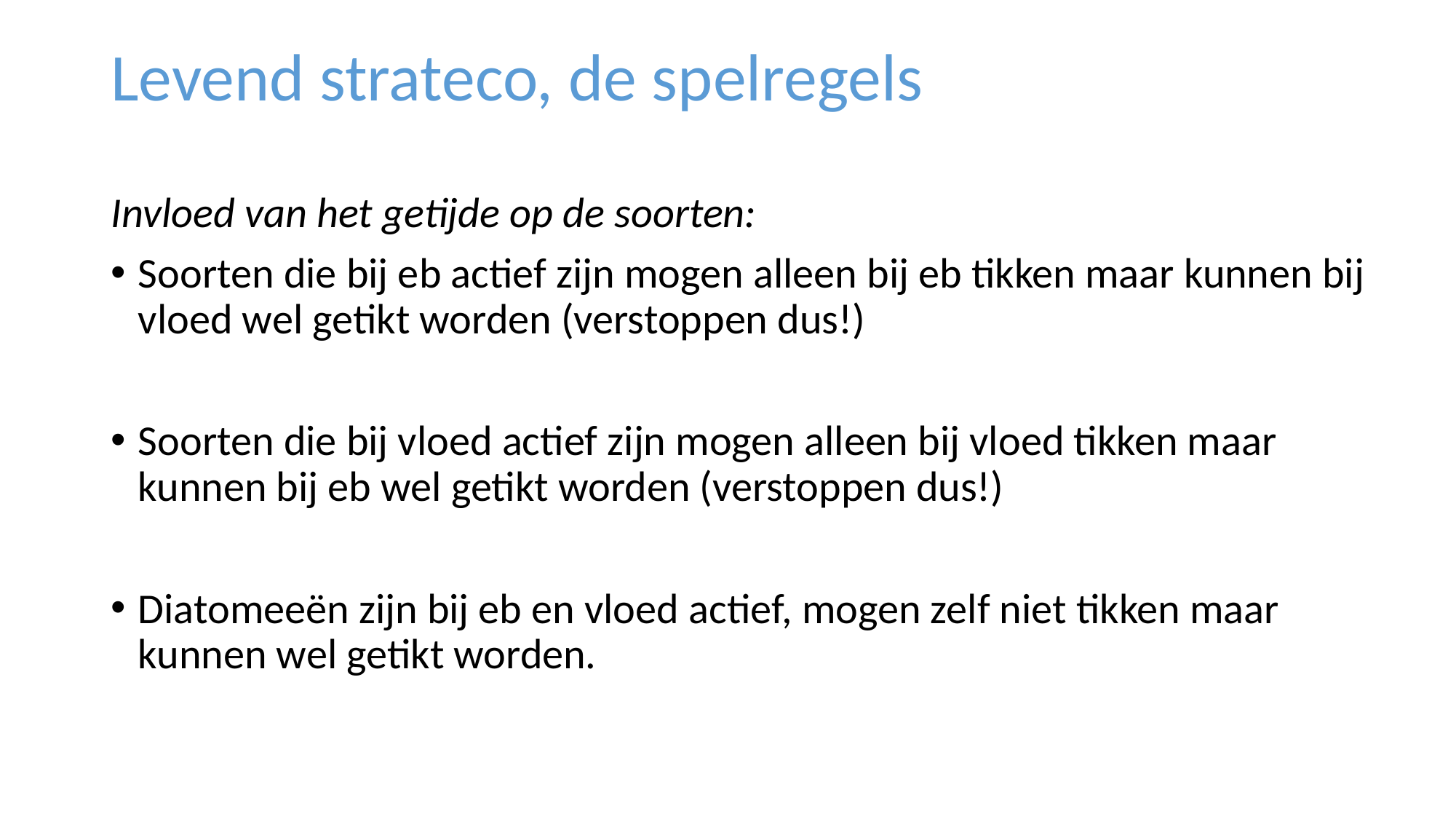

# Levend strateco, de spelregels
Invloed van het getijde op de soorten:
Soorten die bij eb actief zijn mogen alleen bij eb tikken maar kunnen bij vloed wel getikt worden (verstoppen dus!)

Soorten die bij vloed actief zijn mogen alleen bij vloed tikken maar kunnen bij eb wel getikt worden (verstoppen dus!)

Diatomeeën zijn bij eb en vloed actief, mogen zelf niet tikken maar kunnen wel getikt worden.